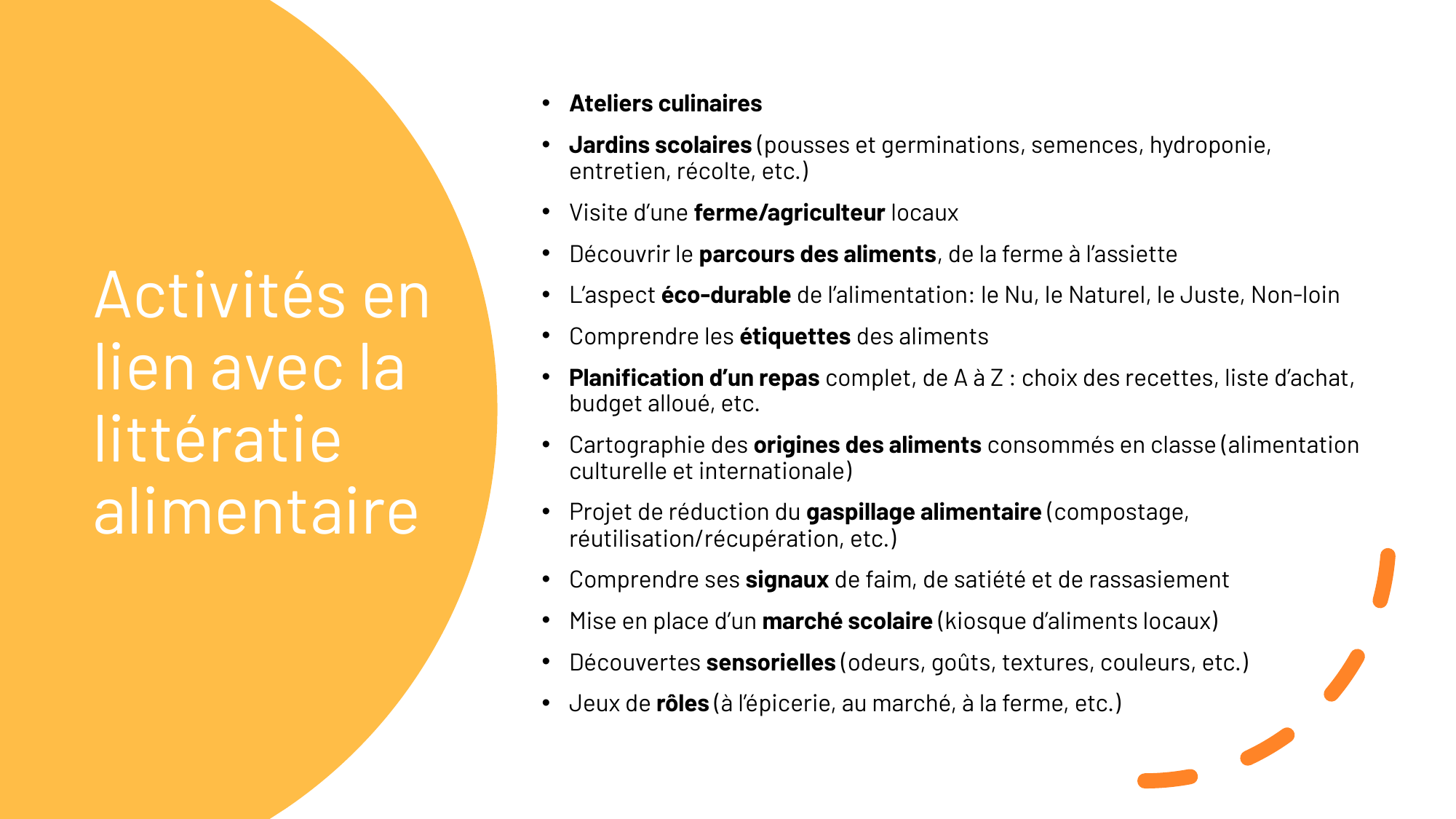

Ateliers culinaires
Jardins scolaires (pousses et germinations, semences, hydroponie, entretien, récolte, etc.)
Visite d’une ferme/agriculteur locaux
Découvrir le parcours des aliments, de la ferme à l’assiette
L’aspect éco-durable de l’alimentation: le Nu, le Naturel, le Juste, Non-loin
Comprendre les étiquettes des aliments
Planification d’un repas complet, de A à Z : choix des recettes, liste d’achat, budget alloué, etc.
Cartographie des origines des aliments consommés en classe (alimentation culturelle et internationale)
Projet de réduction du gaspillage alimentaire (compostage, réutilisation/récupération, etc.)
Comprendre ses signaux de faim, de satiété et de rassasiement
Mise en place d’un marché scolaire (kiosque d’aliments locaux)
Découvertes sensorielles (odeurs, goûts, textures, couleurs, etc.)
Jeux de rôles (à l’épicerie, au marché, à la ferme, etc.)
# Activités en lien avec la littératie alimentaire